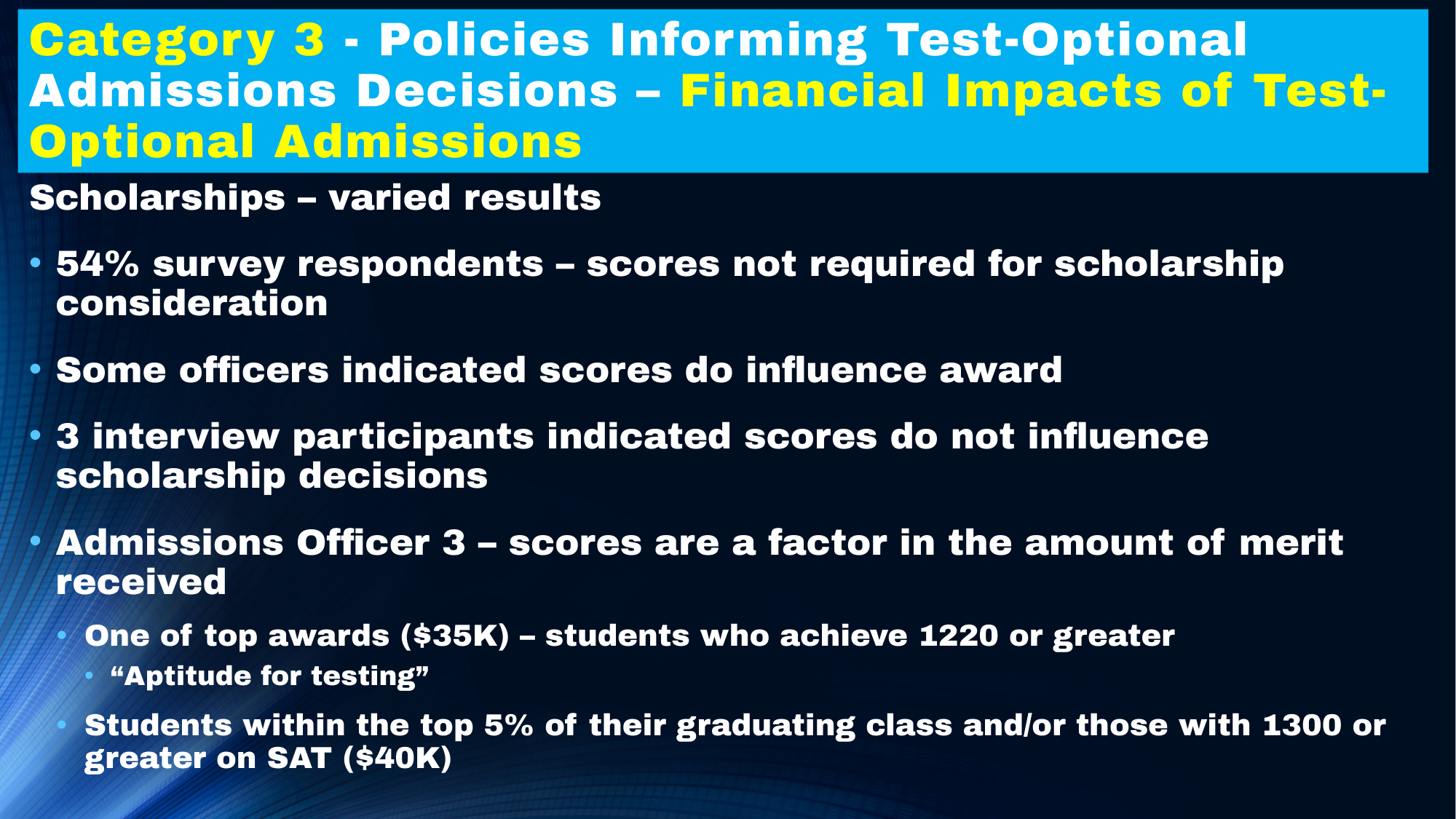

# Category 3 - Policies Informing Test-Optional Admissions Decisions – Financial Impacts of Test-Optional Admissions
Scholarships – varied results
54% survey respondents – scores not required for scholarship consideration
Some officers indicated scores do influence award
3 interview participants indicated scores do not influence scholarship decisions
Admissions Officer 3 – scores are a factor in the amount of merit received
One of top awards ($35K) – students who achieve 1220 or greater
“Aptitude for testing”
Students within the top 5% of their graduating class and/or those with 1300 or greater on SAT ($40K)